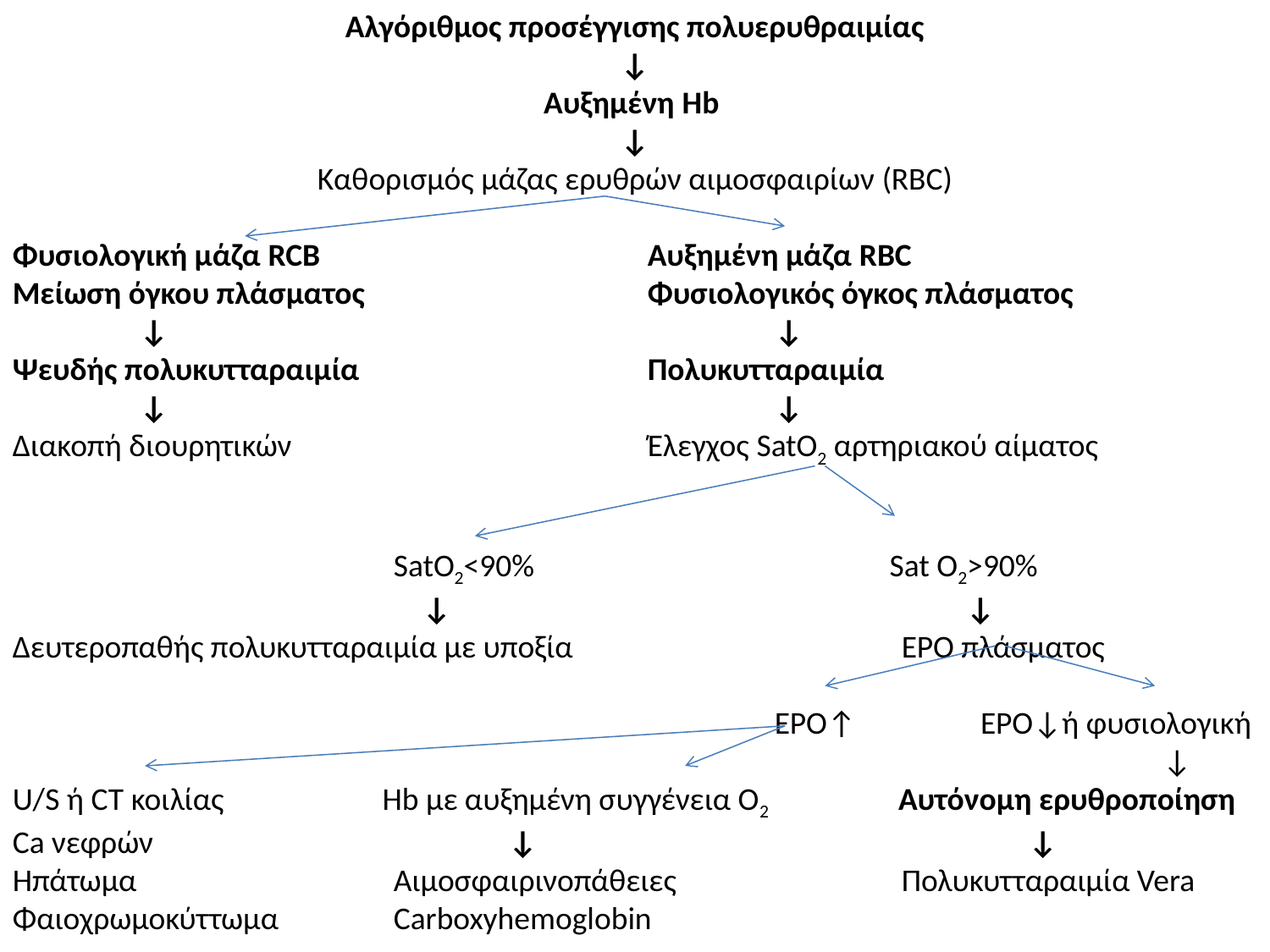

Αλγόριθμος προσέγγισης πολυερυθραιμίας
↓
Αυξημένη Hb
↓
Καθορισμός μάζας ερυθρών αιμοσφαιρίων (RBC)

Φυσιολογική μάζα RCB                             	Αυξημένη μάζα RBC
Μείωση όγκου πλάσματος			Φυσιολογικός όγκος πλάσματος
	↓					↓
Ψευδής πολυκυτταραιμία                        	Πολυκυτταραιμία
	↓ 					↓
Διακοπή διουρητικών  			Έλεγχος SatΟ2 αρτηριακού αίματος

			SatO2<90%		                Sat O2>90%
			    ↓				         ↓
Δευτεροπαθής πολυκυτταραιμία με υποξία			EPO πλάσματος

						ΕΡΟ↑ 	           ΕΡΟ↓ή φυσιολογική
									 ↓
U/S ή CT κοιλίας                      Hb με αυξημένη συγγένεια Ο2                  Αυτόνομη ερυθροποίηση Ca νεφρών	 	                ↓ 				↓
Ηπάτωμα 		Αιμοσφαιρινοπάθειες 		Πολυκυτταραιμία Vera
Φαιοχρωμοκύττωμα	Carboxyhemoglobin